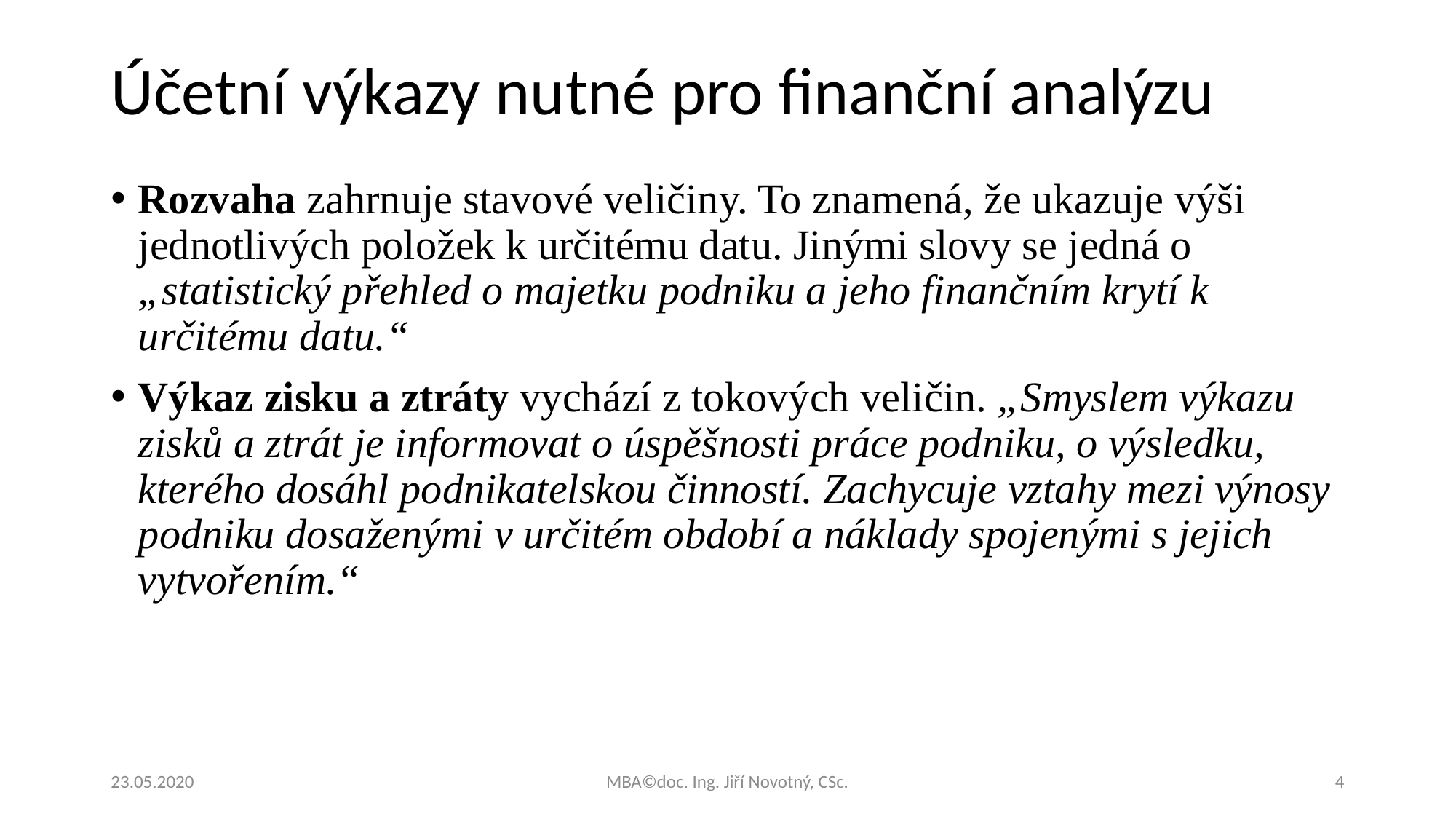

# Účetní výkazy nutné pro finanční analýzu
Rozvaha zahrnuje stavové veličiny. To znamená, že ukazuje výši jednotlivých položek k určitému datu. Jinými slovy se jedná o „statistický přehled o majetku podniku a jeho finančním krytí k určitému datu.“
Výkaz zisku a ztráty vychází z tokových veličin. „Smyslem výkazu zisků a ztrát je informovat o úspěšnosti práce podniku, o výsledku, kterého dosáhl podnikatelskou činností. Zachycuje vztahy mezi výnosy podniku dosaženými v určitém období a náklady spojenými s jejich vytvořením.“

23.05.2020
MBA©doc. Ing. Jiří Novotný, CSc.
4